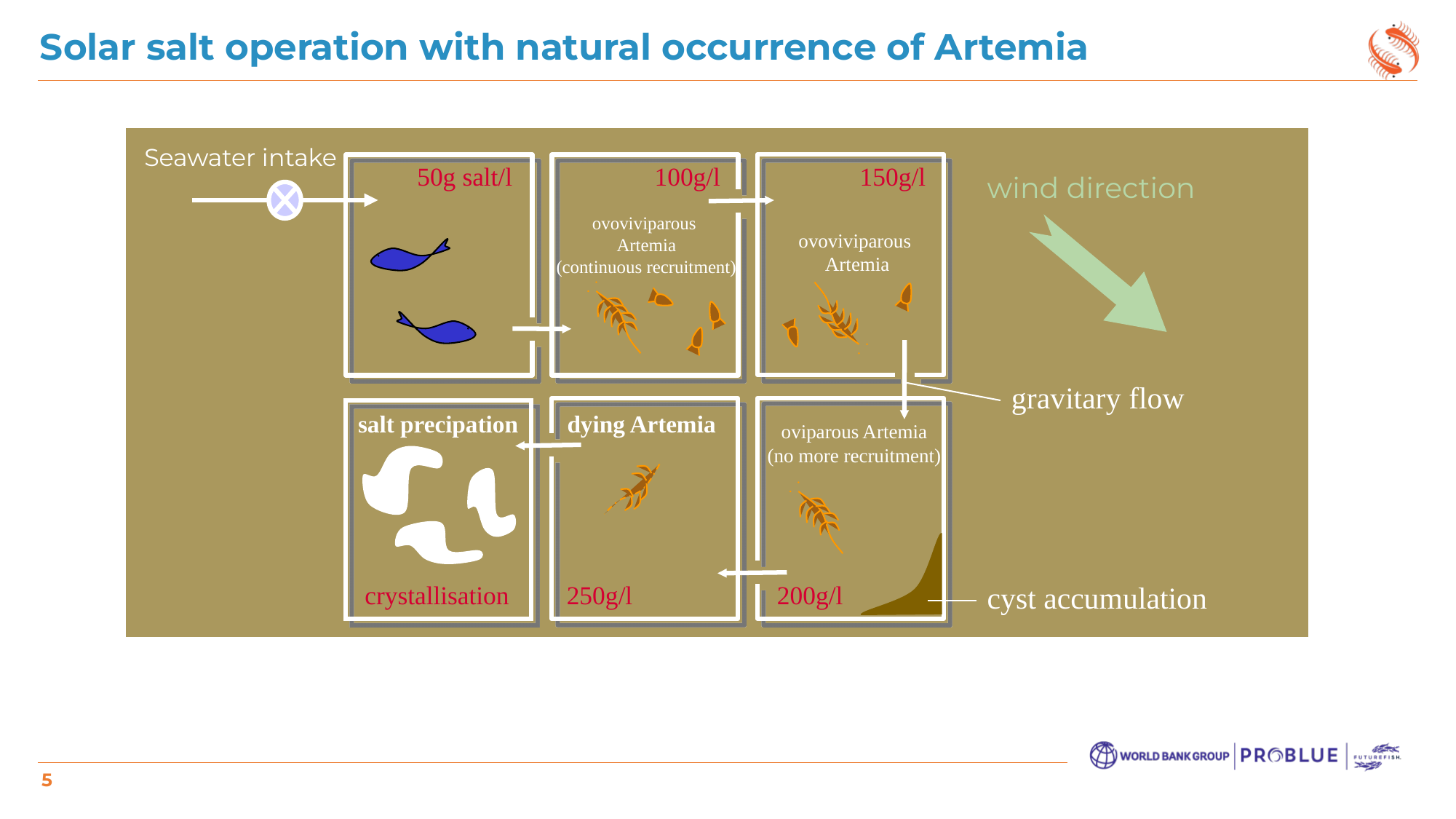

Solar salt operation with natural occurrence of Artemia

Seawater intake
50g salt/l
100g/l
150g/l

wind direction

ovoviviparous
Artemia
(continuous recruitment)
ovoviviparous
 Artemia

gravitary flow

 salt precipation
dying Artemia
oviparous Artemia
(no more recruitment)

crystallisation
250g/l
200g/l
cyst accumulation
#
5